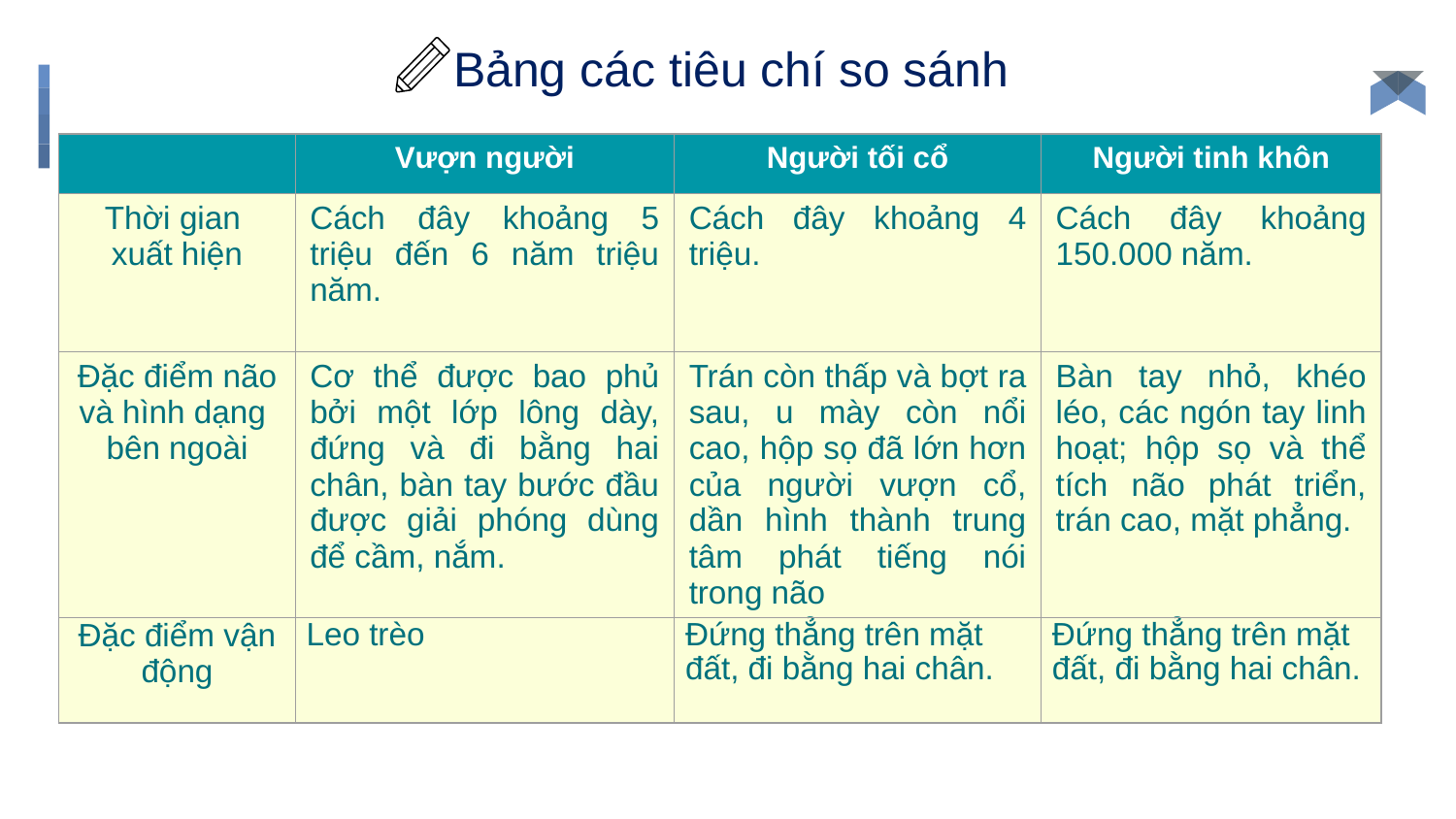

# Bảng các tiêu chí so sánh

|  | Vượn người | Người tối cổ | Người tinh khôn |
| --- | --- | --- | --- |
| Thời gian xuất hiện | Cách đây khoảng 5 triệu đến 6 năm triệu năm. | Cách đây khoảng 4 triệu. | Cách đây khoảng 150.000 năm. |
| Đặc điểm não và hình dạng bên ngoài | Cơ thể được bao phủ bởi một lớp lông dày, đứng và đi bằng hai chân, bàn tay bước đầu được giải phóng dùng để cầm, nắm. | Trán còn thấp và bợt ra sau, u mày còn nổi cao, hộp sọ đã lớn hơn của người vượn cổ, dần hình thành trung tâm phát tiếng nói trong não | Bàn tay nhỏ, khéo léo, các ngón tay linh hoạt; hộp sọ và thể tích não phát triển, trán cao, mặt phẳng. |
| Đặc điểm vận động | Leo trèo | Đứng thẳng trên mặt đất, đi bằng hai chân. | Đứng thẳng trên mặt đất, đi bằng hai chân. |